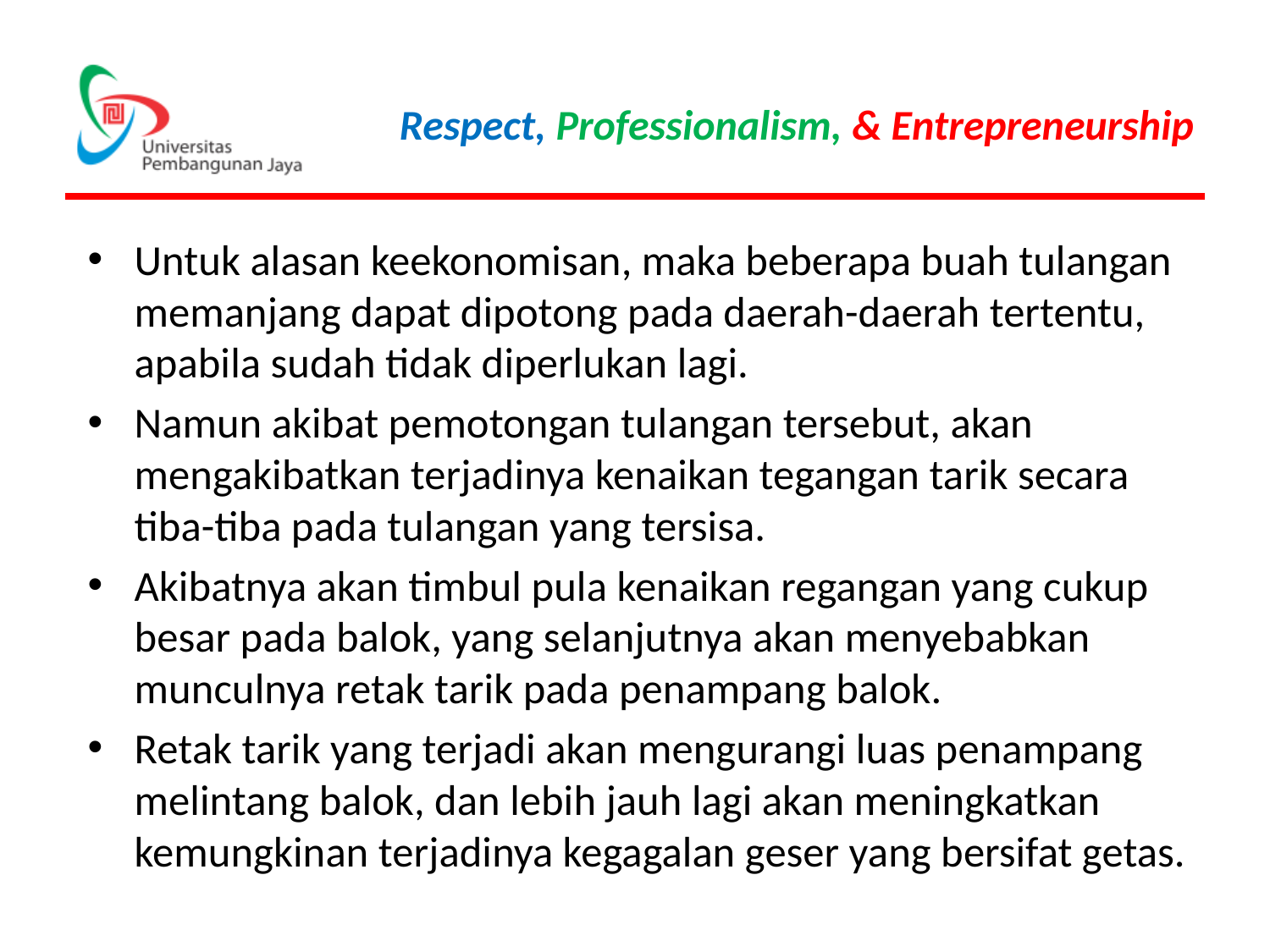

Untuk alasan keekonomisan, maka beberapa buah tulangan memanjang dapat dipotong pada daerah-daerah tertentu, apabila sudah tidak diperlukan lagi.
Namun akibat pemotongan tulangan tersebut, akan mengakibatkan terjadinya kenaikan tegangan tarik secara tiba-tiba pada tulangan yang tersisa.
Akibatnya akan timbul pula kenaikan regangan yang cukup besar pada balok, yang selanjutnya akan menyebabkan munculnya retak tarik pada penampang balok.
Retak tarik yang terjadi akan mengurangi luas penampang melintang balok, dan lebih jauh lagi akan meningkatkan kemungkinan terjadinya kegagalan geser yang bersifat getas.